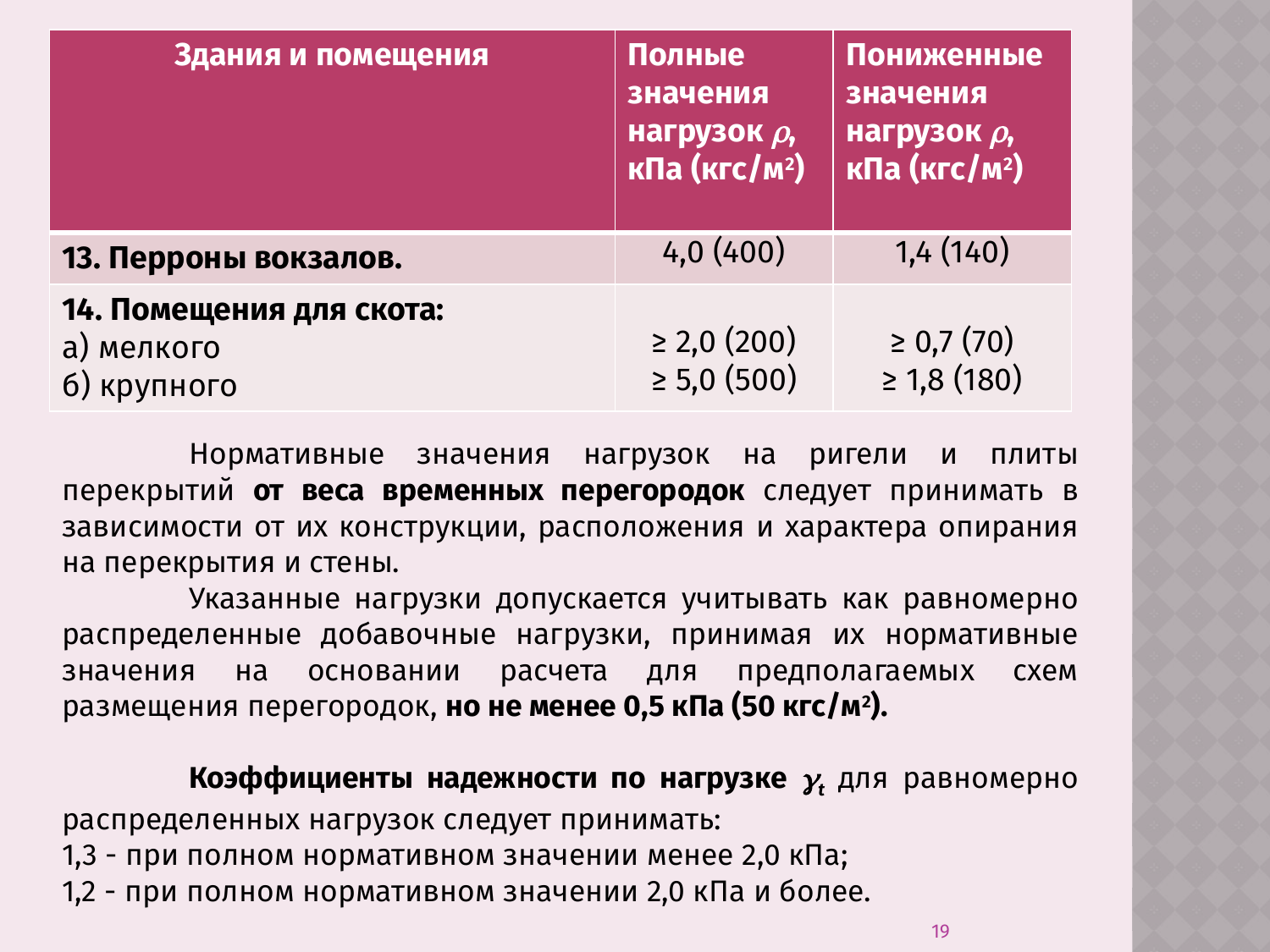

| Здания и помещения | Полные значения нагрузок ρ, кПа (кгс/м2) | Пониженные значения нагрузок ρ, кПа (кгс/м2) |
| --- | --- | --- |
| 13. Перроны вокзалов. | 4,0 (400) | 1,4 (140) |
| 14. Помещения для скота: а) мелкого б) крупного | ≥ 2,0 (200) ≥ 5,0 (500) | ≥ 0,7 (70) ≥ 1,8 (180) |
	Нормативные значения нагрузок на ригели и плиты перекрытий от веса временных перегородок следует принимать в зависимости от их конструкции, расположения и характера опирания на перекрытия и стены.
	Указанные нагрузки допускается учитывать как равномерно распределенные добавочные нагрузки, принимая их нормативные значения на основании расчета для предполагаемых схем размещения перегородок, но не менее 0,5 кПа (50 кгс/м2).

	Коэффициенты надежности по нагрузке γt для равномерно распределенных нагрузок следует принимать:
1,3 - при полном нормативном значении менее 2,0 кПа;
1,2 - при полном нормативном значении 2,0 кПа и более.

19